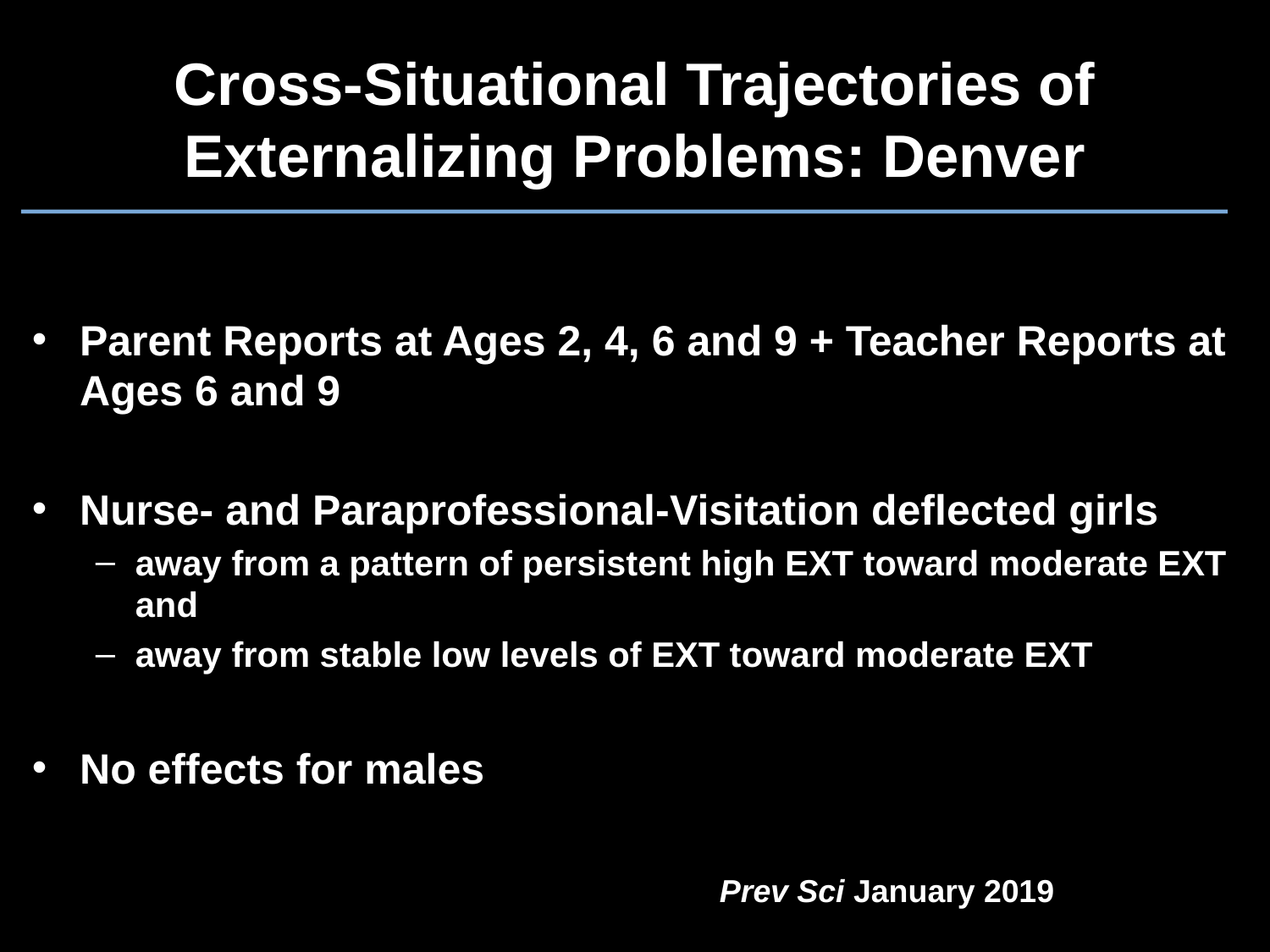

# Cross-Situational Trajectories of Externalizing Problems: Denver

Parent Reports at Ages 2, 4, 6 and 9 + Teacher Reports at Ages 6 and 9

Nurse- and Paraprofessional-Visitation deflected girls
away from a pattern of persistent high EXT toward moderate EXT and
away from stable low levels of EXT toward moderate EXT

No effects for males

                                                          Prev Sci January 2019